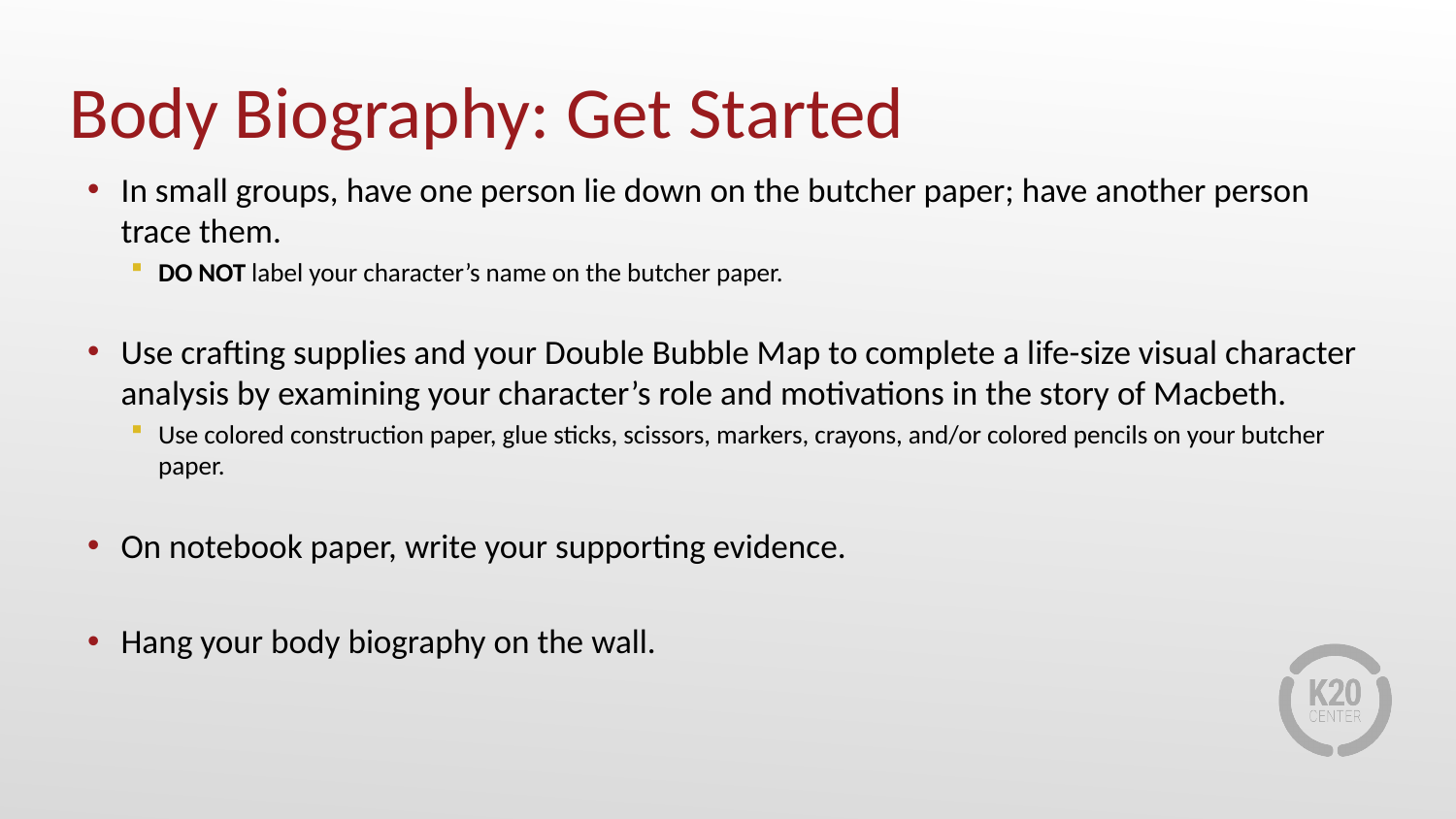

# Body Biography: Get Started
In small groups, have one person lie down on the butcher paper; have another person trace them.
DO NOT label your character’s name on the butcher paper.

Use crafting supplies and your Double Bubble Map to complete a life-size visual character analysis by examining your character’s role and motivations in the story of Macbeth.
Use colored construction paper, glue sticks, scissors, markers, crayons, and/or colored pencils on your butcher paper.

On notebook paper, write your supporting evidence.

Hang your body biography on the wall.